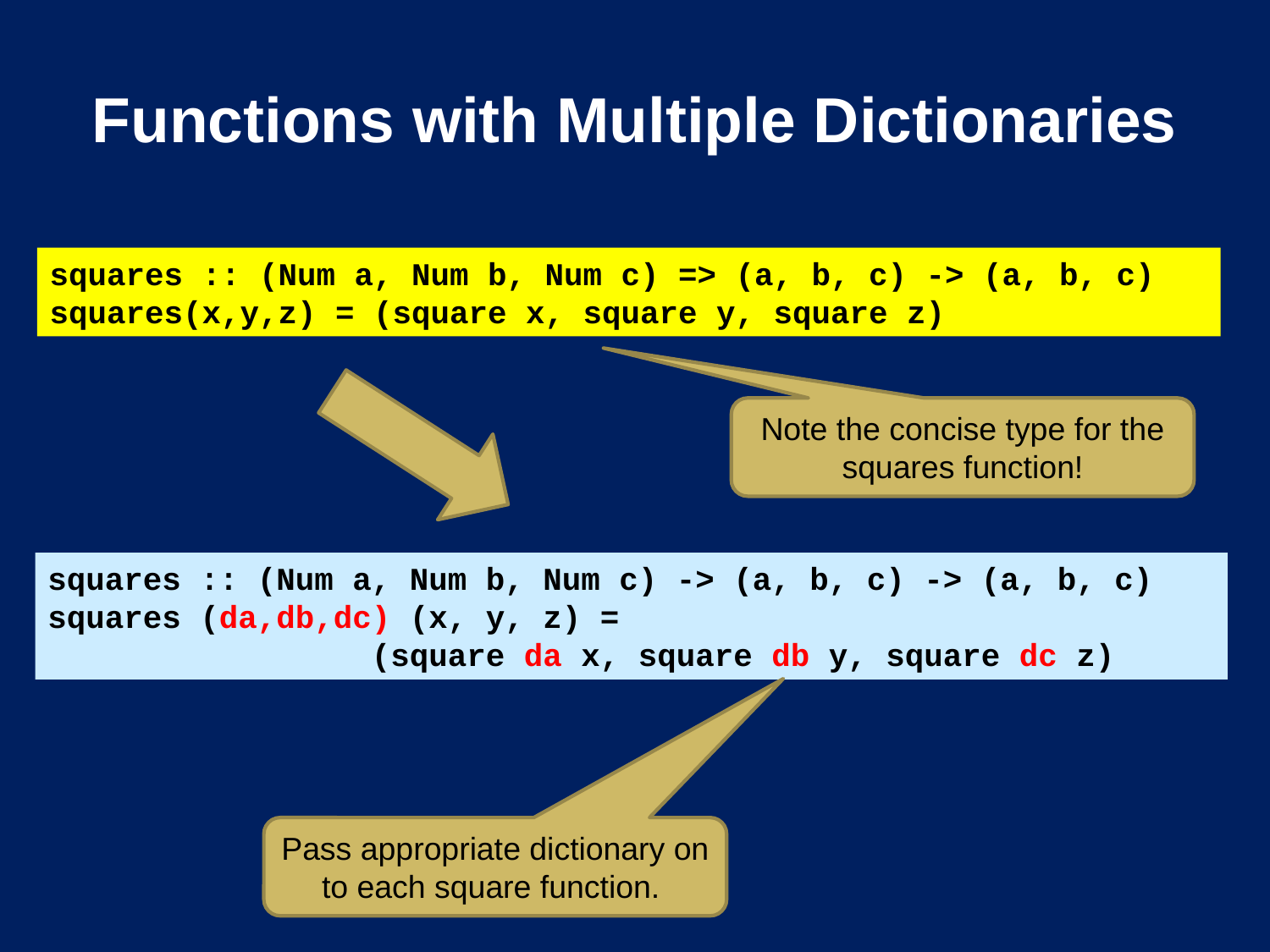

# Functions with Multiple Dictionaries
squares :: (Num a, Num b, Num c) => (a, b, c) -> (a, b, c)
squares(x,y,z) = (square x, square y, square z)

Note the concise type for the squares function!
squares :: (Num a, Num b, Num c) -> (a, b, c) -> (a, b, c)
squares (da,db,dc) (x, y, z) =
                 (square da x, square db y, square dc z)
Pass appropriate dictionary on to each square function.